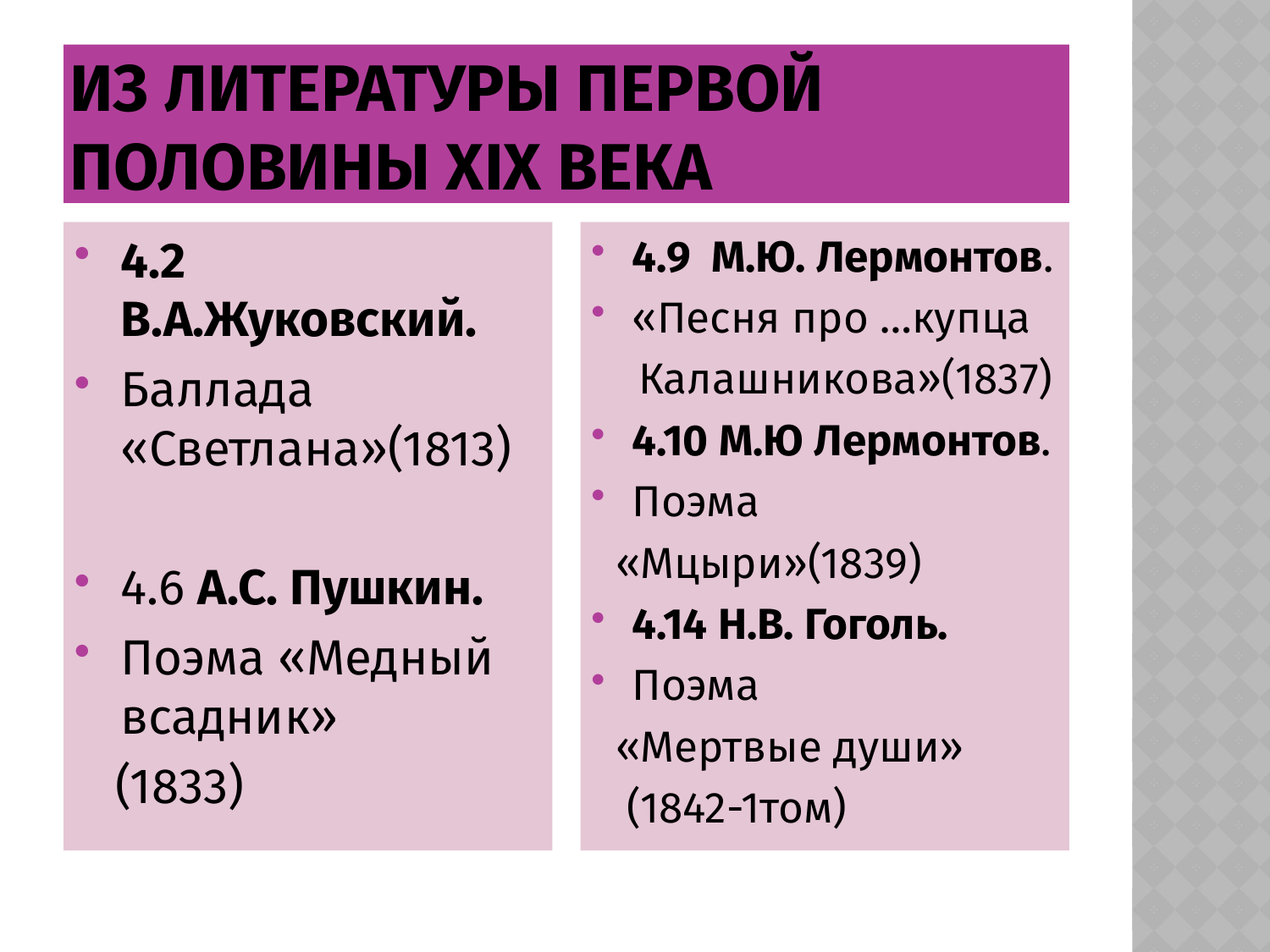

# Из литературы первой половины ХIХ века
4.2 В.А.Жуковский.
Баллада «Светлана»(1813)

4.6 А.С. Пушкин.
Поэма «Медный всадник»
   (1833)
4.9  М.Ю. Лермонтов.
«Песня про …купца
    Калашникова»(1837)
4.10 М.Ю Лермонтов.
Поэма
  «Мцыри»(1839)
4.14 Н.В. Гоголь.
Поэма
  «Мертвые души»
   (1842-1том)